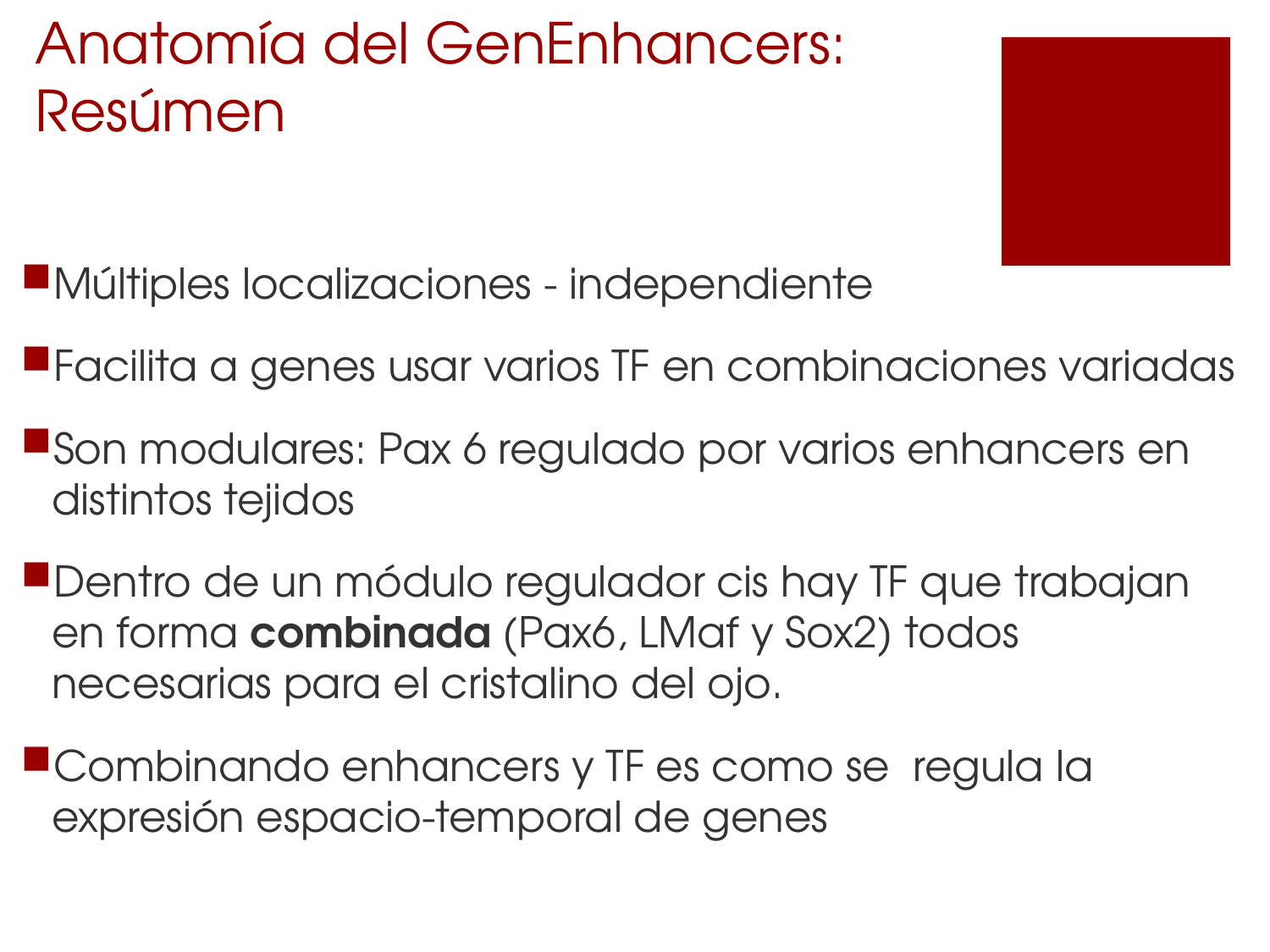

Anatomía del GenEnhancers:
Resúmen
Múltiples localizaciones - independiente
Facilita a genes usar varios TF en combinaciones variadas
Son modulares: Pax 6 regulado por varios enhancers en distintos tejidos
Dentro de un módulo regulador cis hay TF que trabajan en forma combinada (Pax6, LMaf y Sox2) todos necesarias para el cristalino del ojo.
Combinando enhancers y TF es como se  regula la expresión espacio-temporal de genes